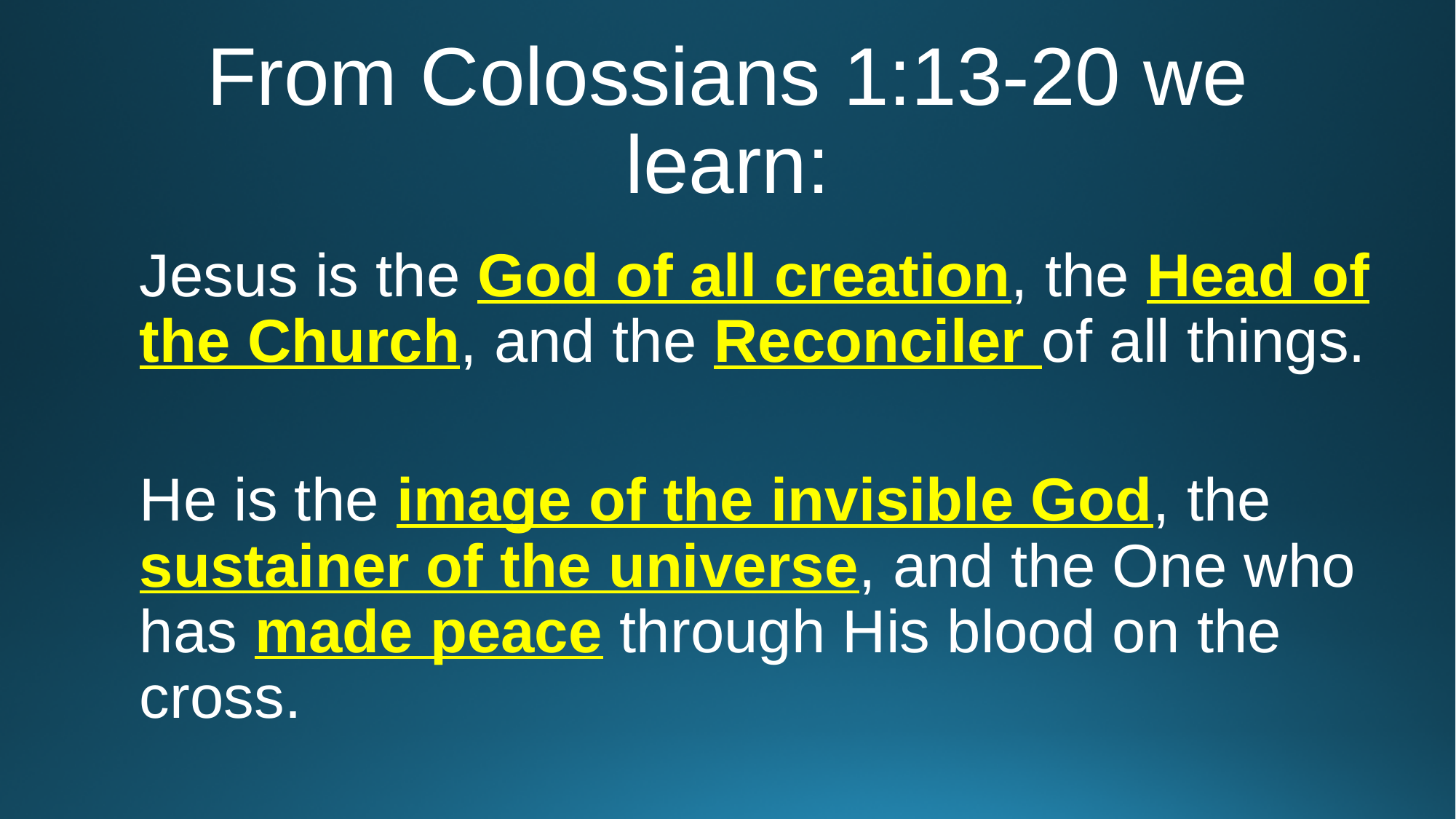

# From Colossians 1:13-20 we learn:
Jesus is the God of all creation, the Head of the Church, and the Reconciler of all things.

He is the image of the invisible God, the sustainer of the universe, and the One who has made peace through His blood on the cross.